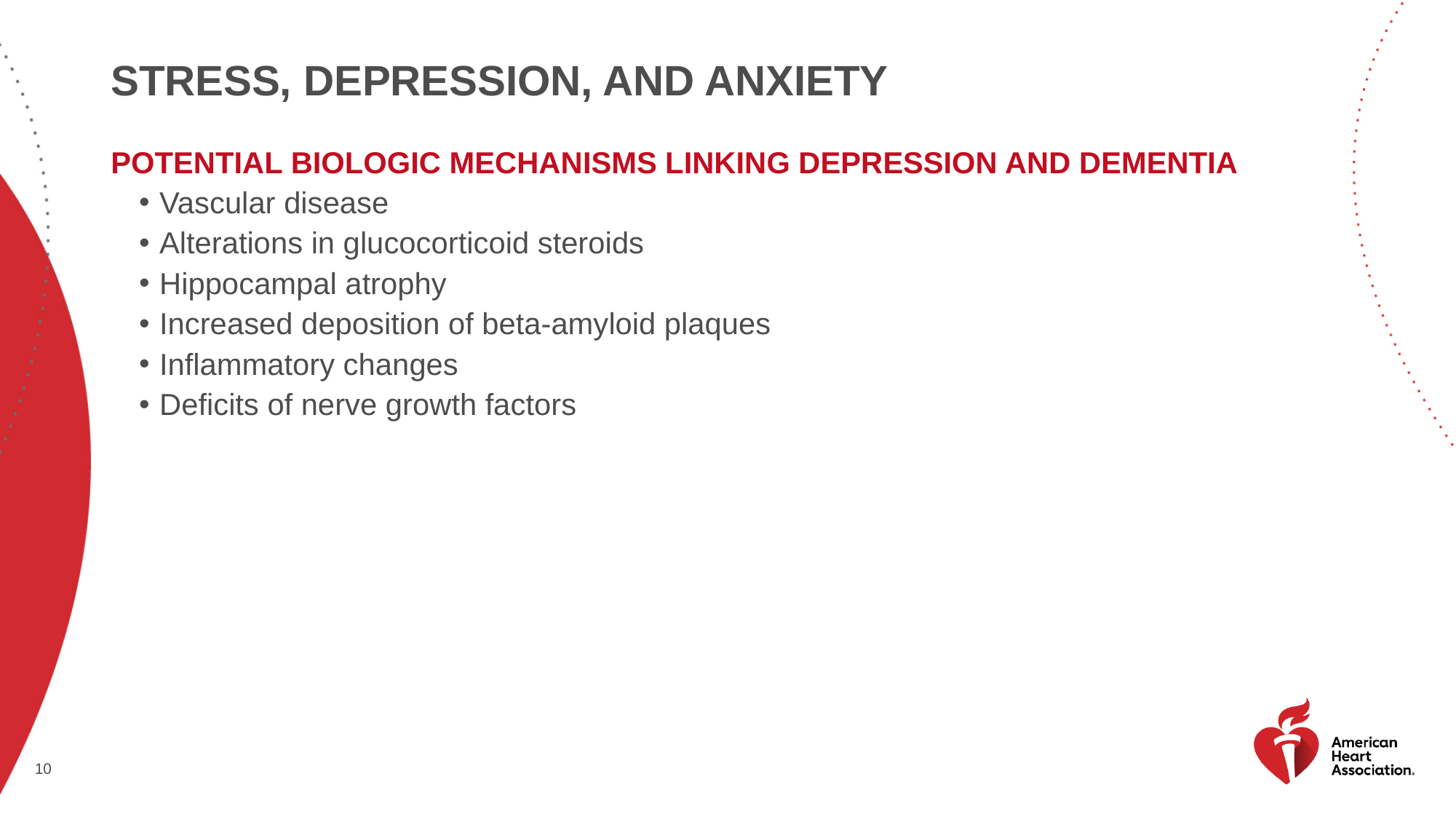

# Stress, depression, and anxiety
Potential biologic mechanisms linking depression and dementia
Vascular disease
Alterations in glucocorticoid steroids
Hippocampal atrophy
Increased deposition of beta-amyloid plaques
Inflammatory changes
Deficits of nerve growth factors